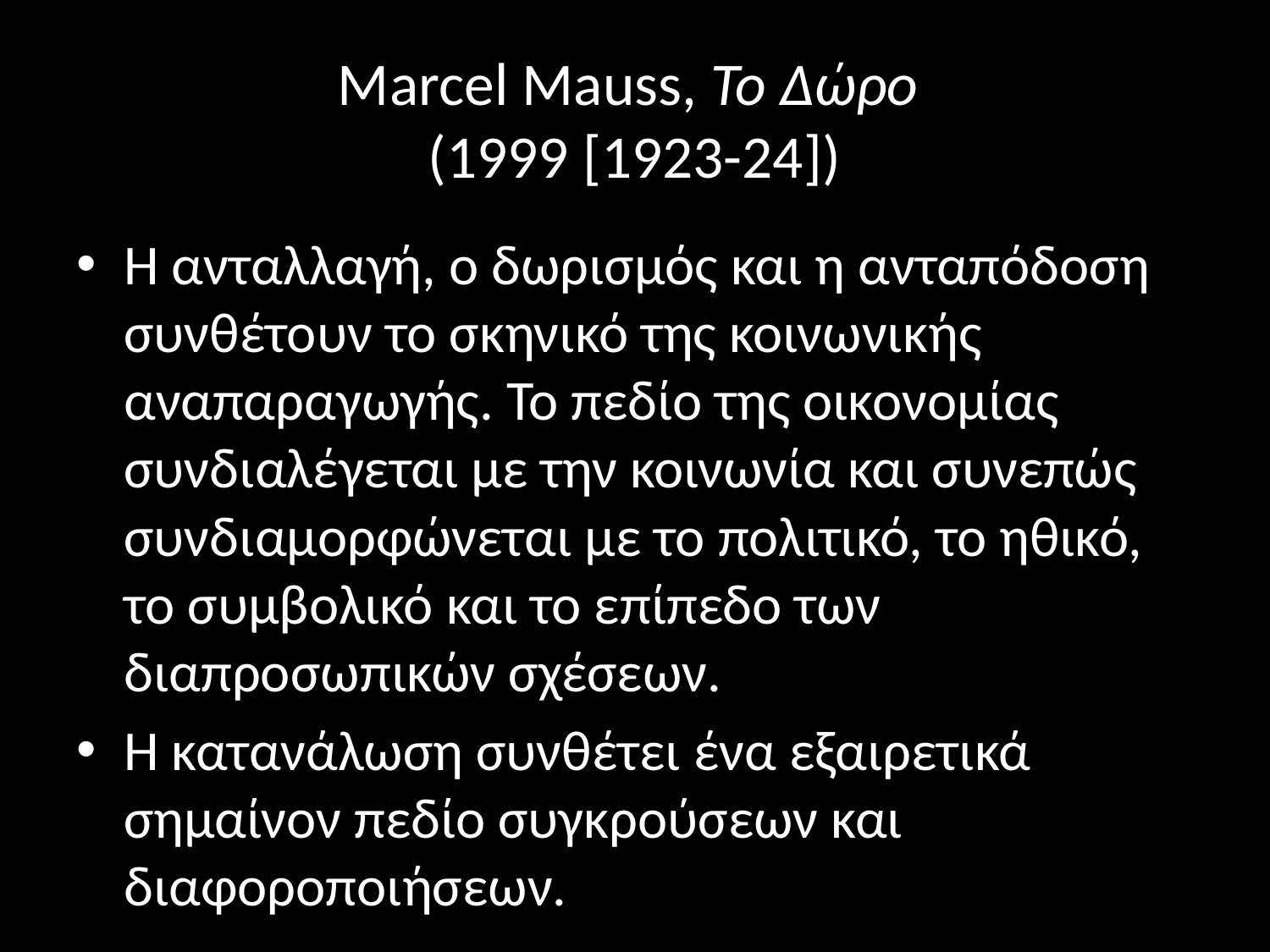

# Marcel Mauss, Το Δώρο (1999 [1923-24])
Η ανταλλαγή, ο δωρισμός και η ανταπόδοση συνθέτουν το σκηνικό της κοινωνικής αναπαραγωγής. Το πεδίο της οικονομίας συνδιαλέγεται με την κοινωνία και συνεπώς συνδιαμορφώνεται με το πολιτικό, το ηθικό, το συμβολικό και το επίπεδο των διαπροσωπικών σχέσεων.
Η κατανάλωση συνθέτει ένα εξαιρετικά σημαίνον πεδίο συγκρούσεων και διαφοροποιήσεων.